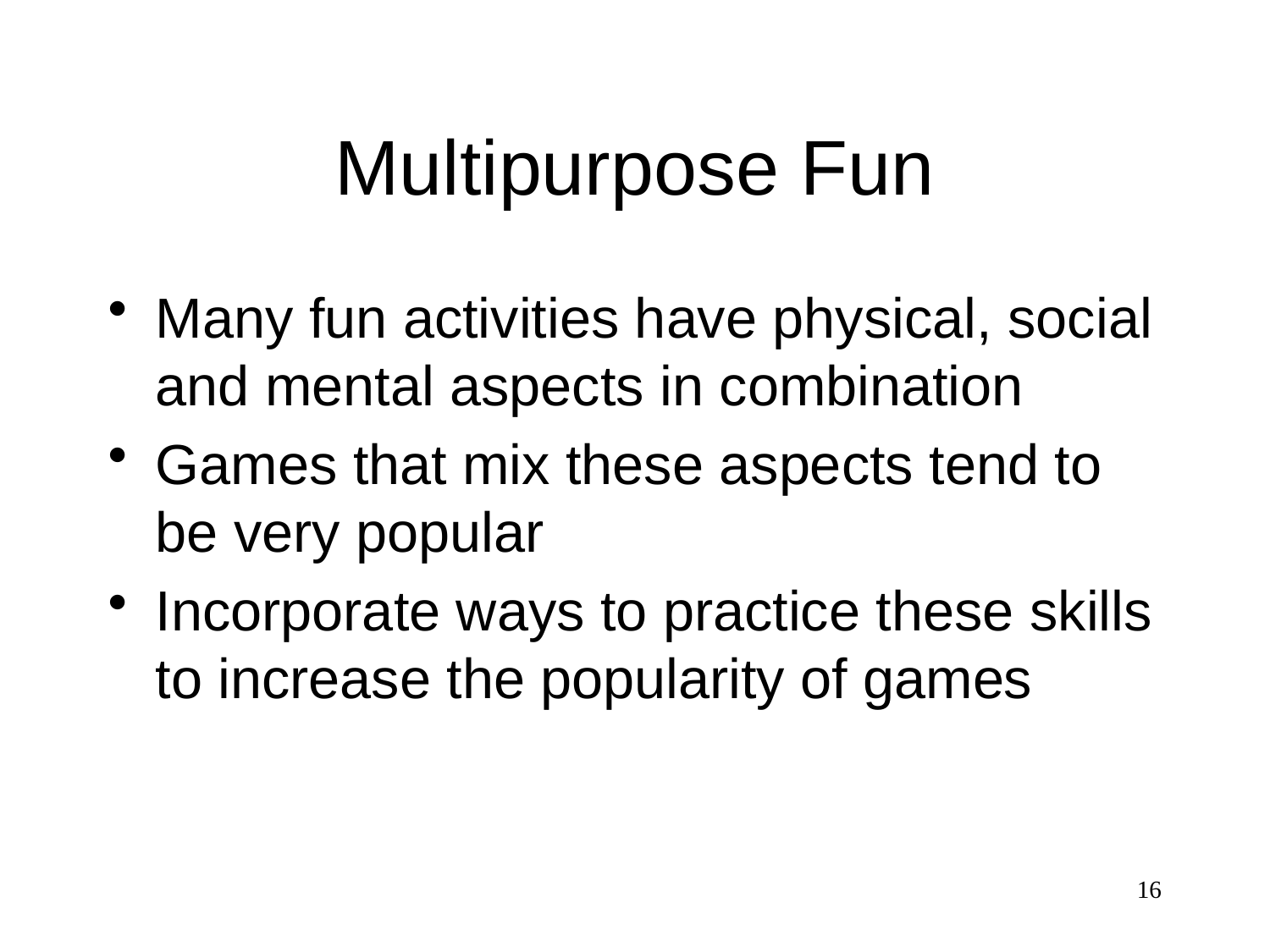

# Multipurpose Fun
Many fun activities have physical, social and mental aspects in combination
Games that mix these aspects tend to be very popular
Incorporate ways to practice these skills to increase the popularity of games
16